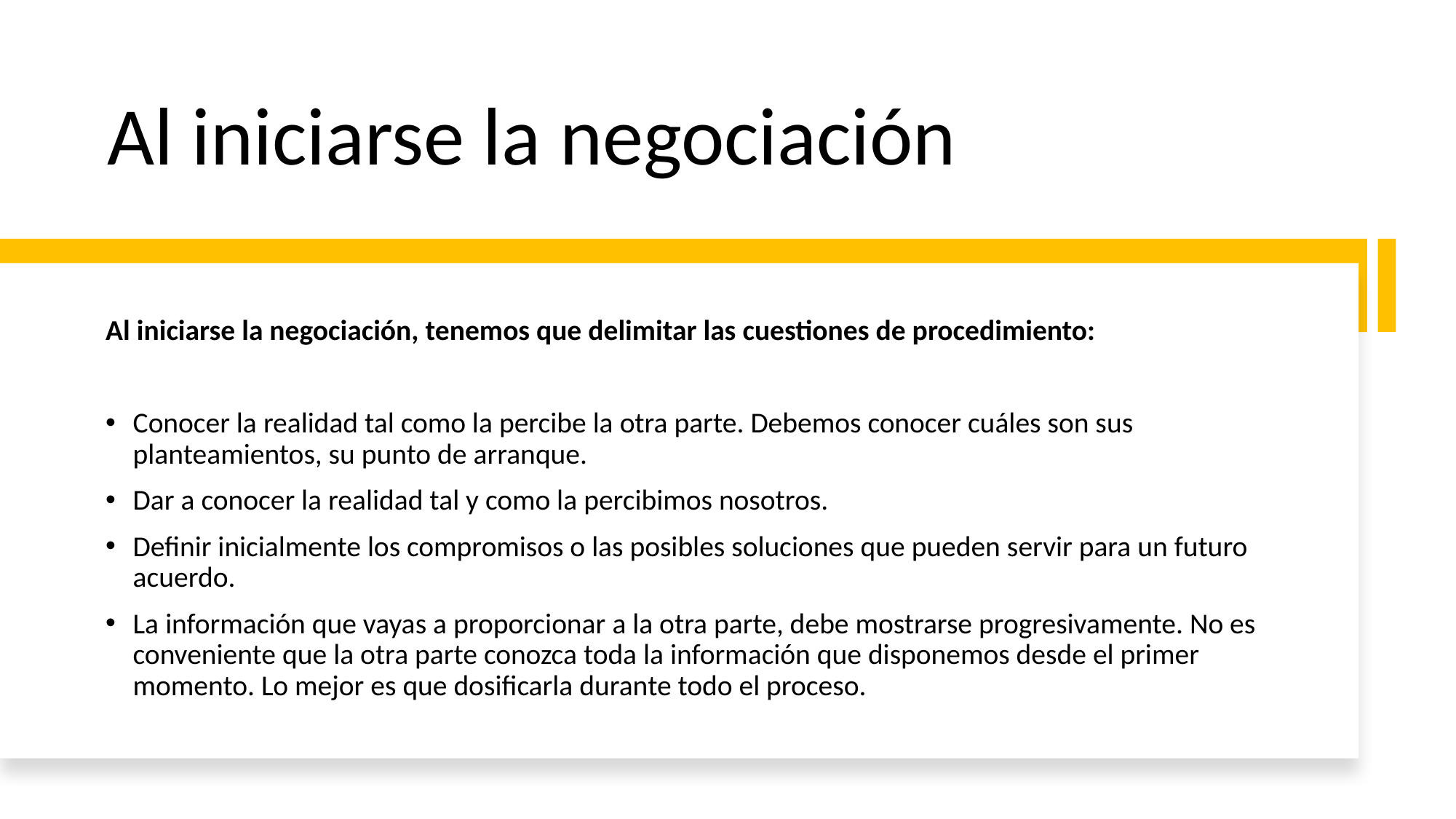

# Al iniciarse la negociación

Al iniciarse la negociación, tenemos que delimitar las cuestiones de procedimiento:

Conocer la realidad tal como la percibe la otra parte. Debemos conocer cuáles son sus planteamientos, su punto de arranque.
Dar a conocer la realidad tal y como la percibimos nosotros.
Definir inicialmente los compromisos o las posibles soluciones que pueden servir para un futuro acuerdo.
La información que vayas a proporcionar a la otra parte, debe mostrarse progresivamente. No es conveniente que la otra parte conozca toda la información que disponemos desde el primer momento. Lo mejor es que dosificarla durante todo el proceso.